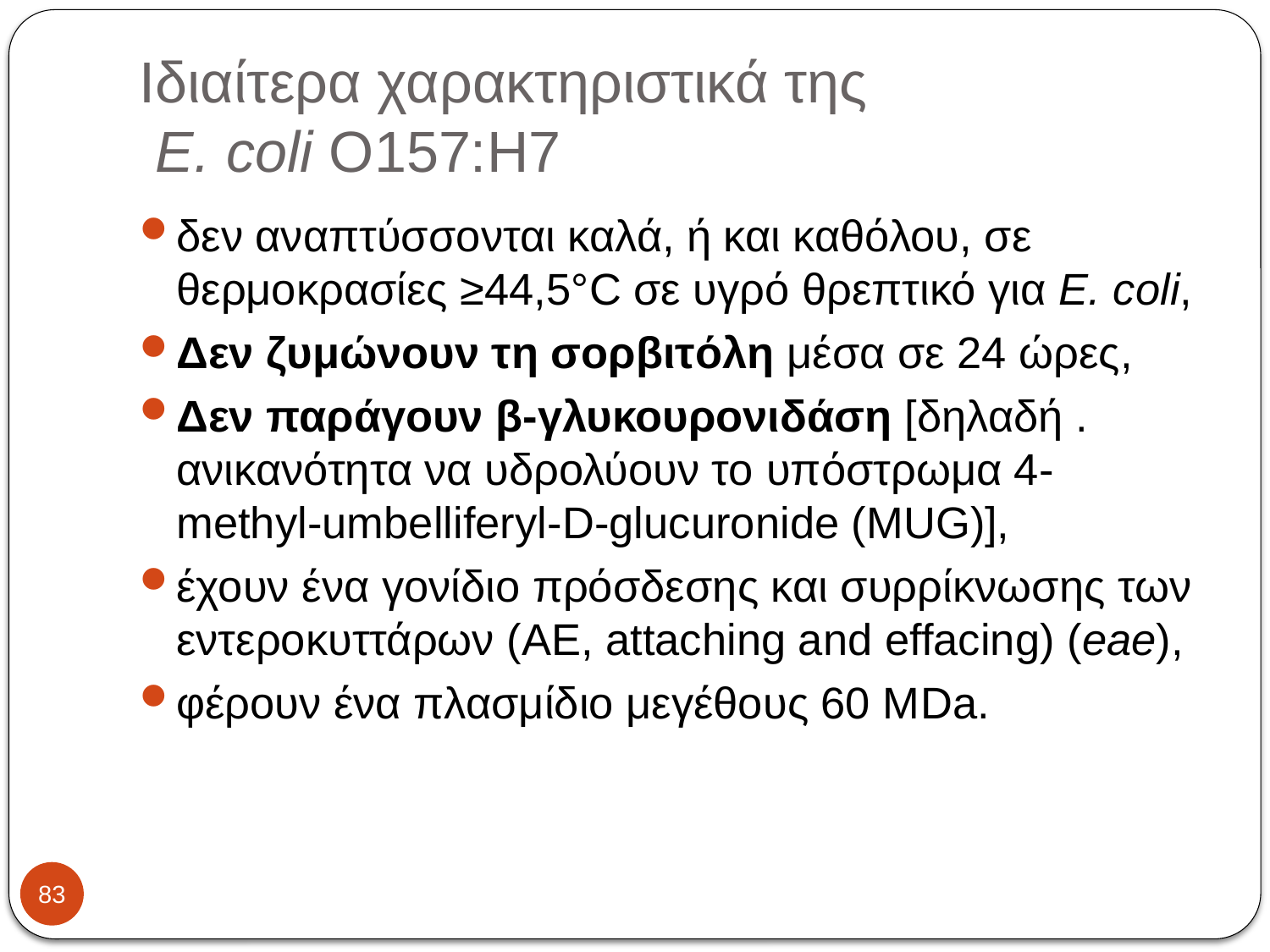

# Ιδιαίτερα χαρακτηριστικά της E. coli O157:H7
δεν αναπτύσσονται καλά, ή και καθόλου, σε θερμοκρασίες ≥44,5°C σε υγρό θρεπτικό για E. coli,
Δεν ζυμώνουν τη σορβιτόλη μέσα σε 24 ώρες,
Δεν παράγουν β-γλυκουρονιδάση [δηλαδή . ανικανότητα να υδρολύουν το υπόστρωμα 4-methyl-umbelliferyl-D-glucuronide (MUG)],
έχουν ένα γονίδιο πρόσδεσης και συρρίκνωσης των εντεροκυττάρων (AE, attaching and effacing) (eae),
φέρουν ένα πλασμίδιο μεγέθους 60 ΜDa.

83